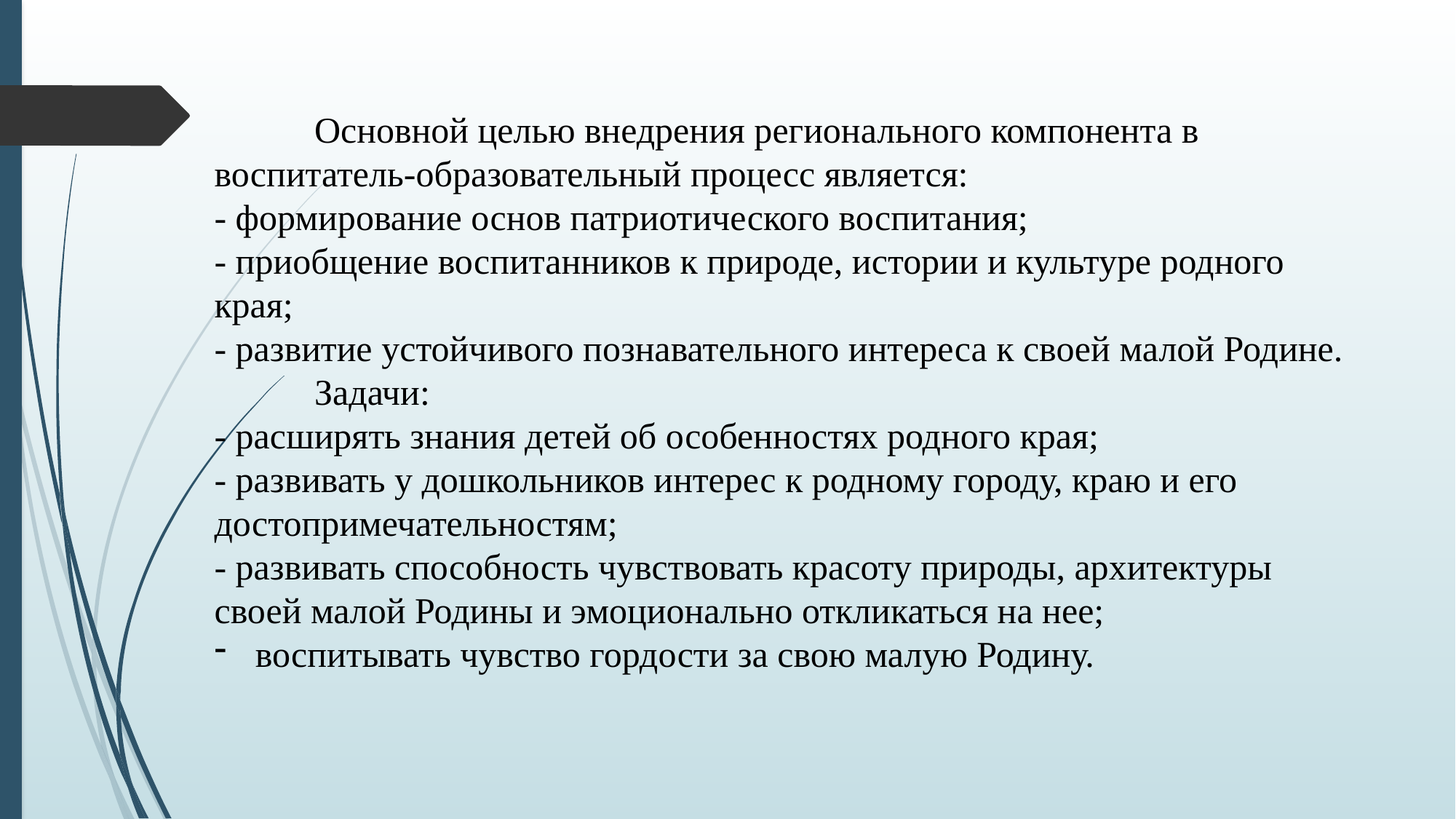

Основной целью внедрения регионального компонента в воспитатель-образовательный процесс является:
- формирование основ патриотического воспитания;
- приобщение воспитанников к природе, истории и культуре родного края;
- развитие устойчивого познавательного интереса к своей малой Родине.
           Задачи:
- расширять знания детей об особенностях родного края;
- развивать у дошкольников интерес к родному городу, краю и его достопримечательностям;
- развивать способность чувствовать красоту природы, архитектуры своей малой Родины и эмоционально откликаться на нее;
воспитывать чувство гордости за свою малую Родину.